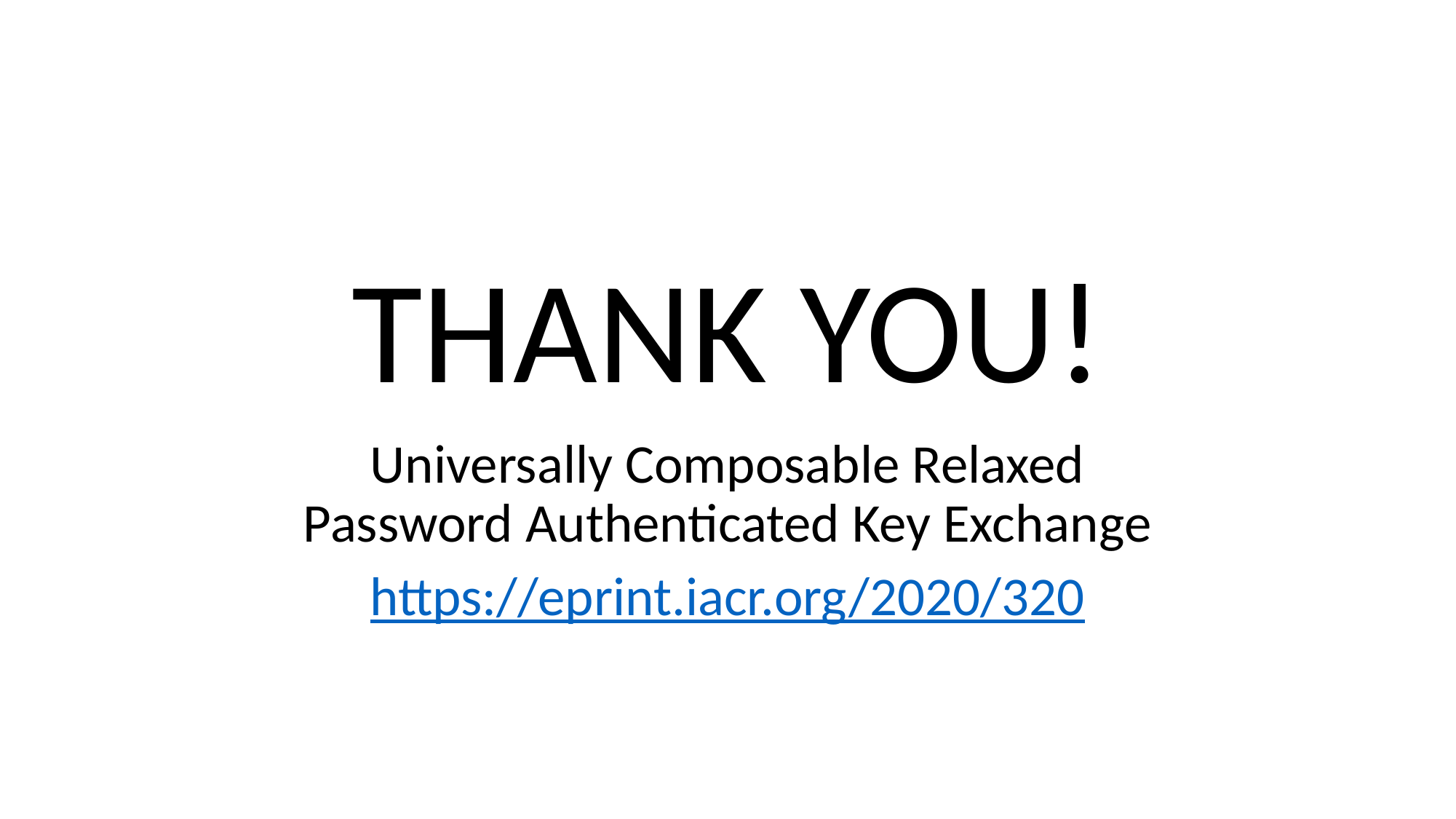

# THANK YOU!
Universally Composable Relaxed
Password Authenticated Key Exchange
https://eprint.iacr.org/2020/320